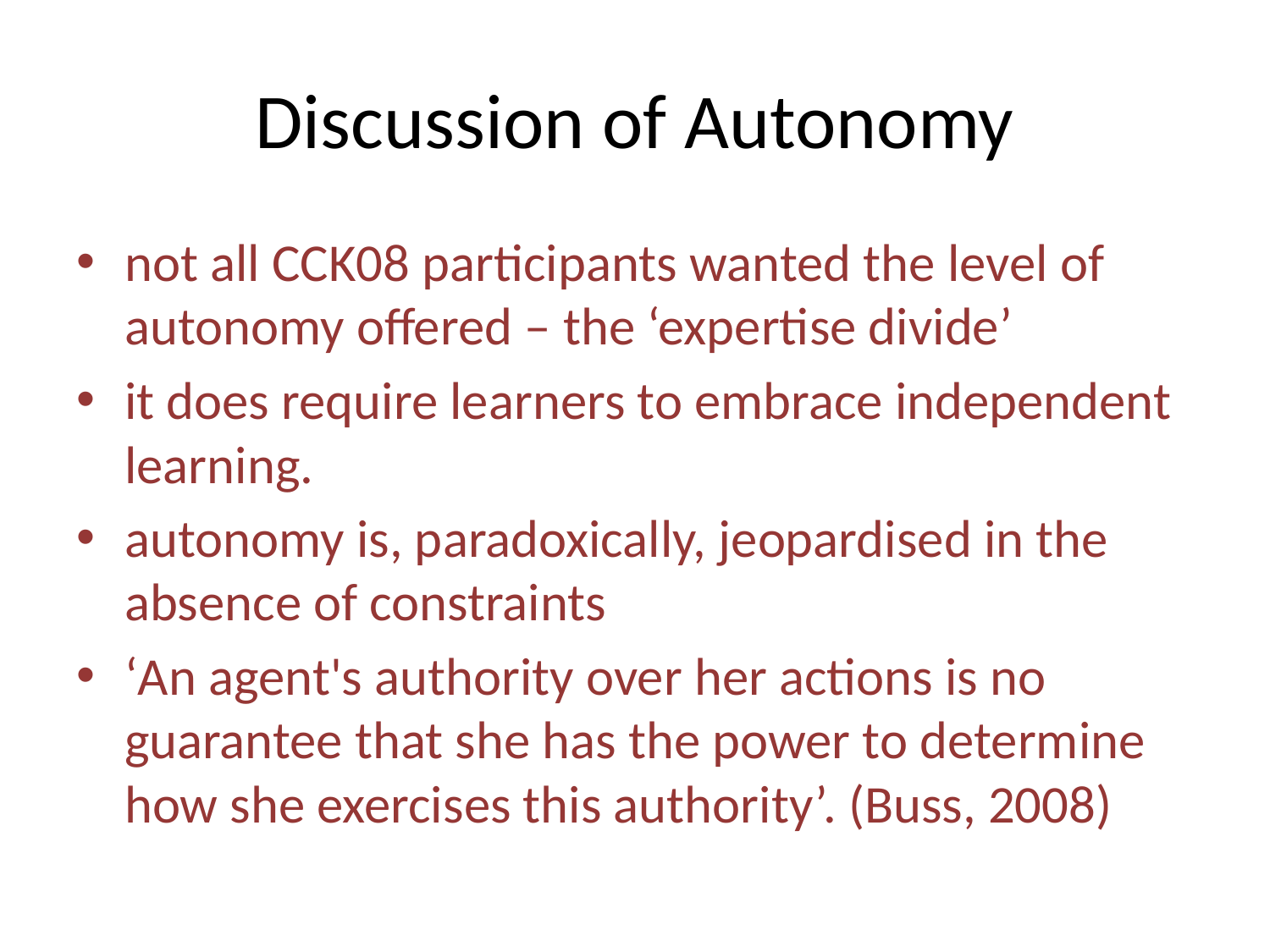

# Discussion of Autonomy
not all CCK08 participants wanted the level of autonomy offered – the ‘expertise divide’
it does require learners to embrace independent learning.
autonomy is, paradoxically, jeopardised in the absence of constraints
‘An agent's authority over her actions is no guarantee that she has the power to determine how she exercises this authority’. (Buss, 2008)